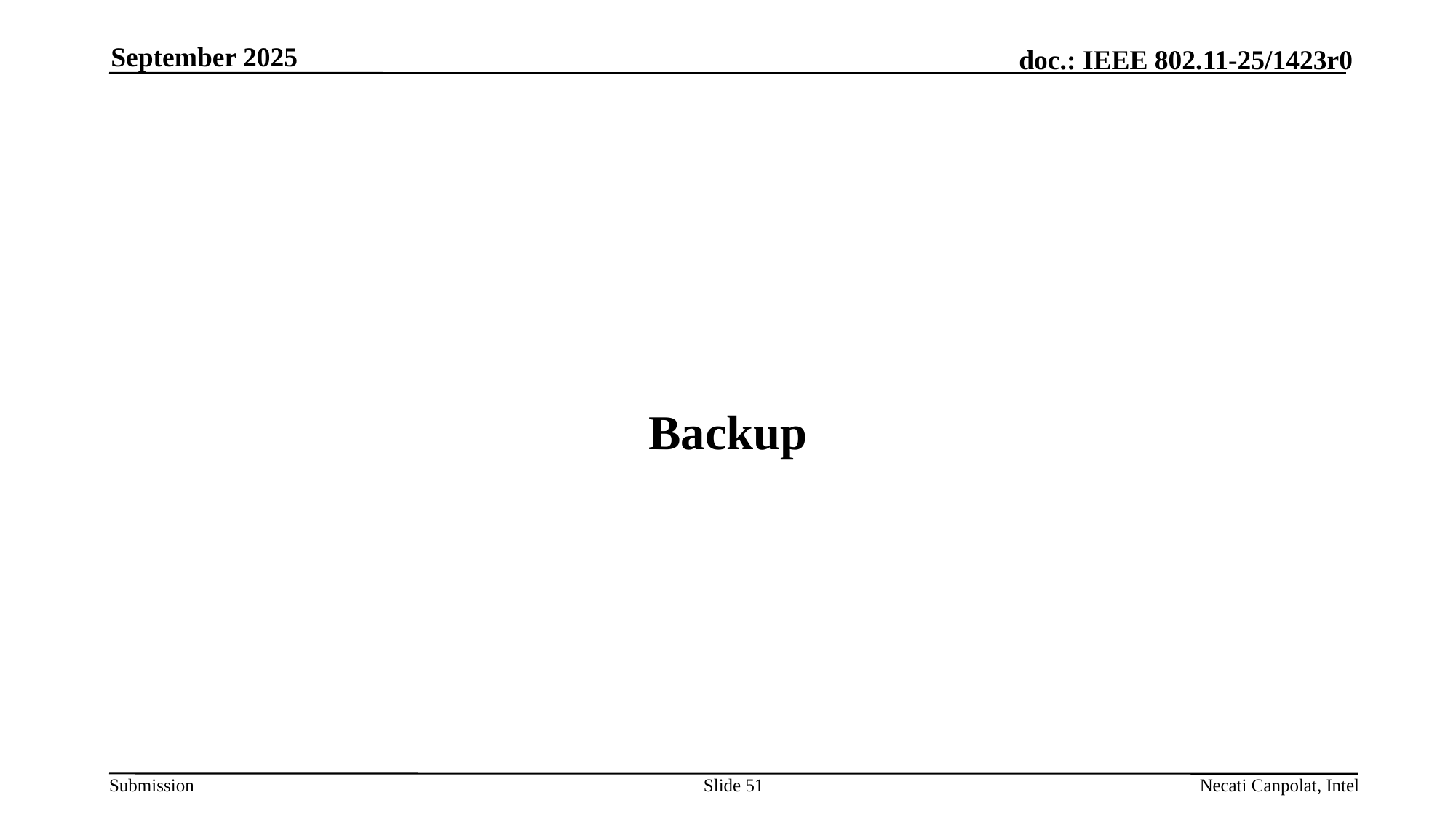

September 2025
# Backup
Slide 51
Necati Canpolat, Intel